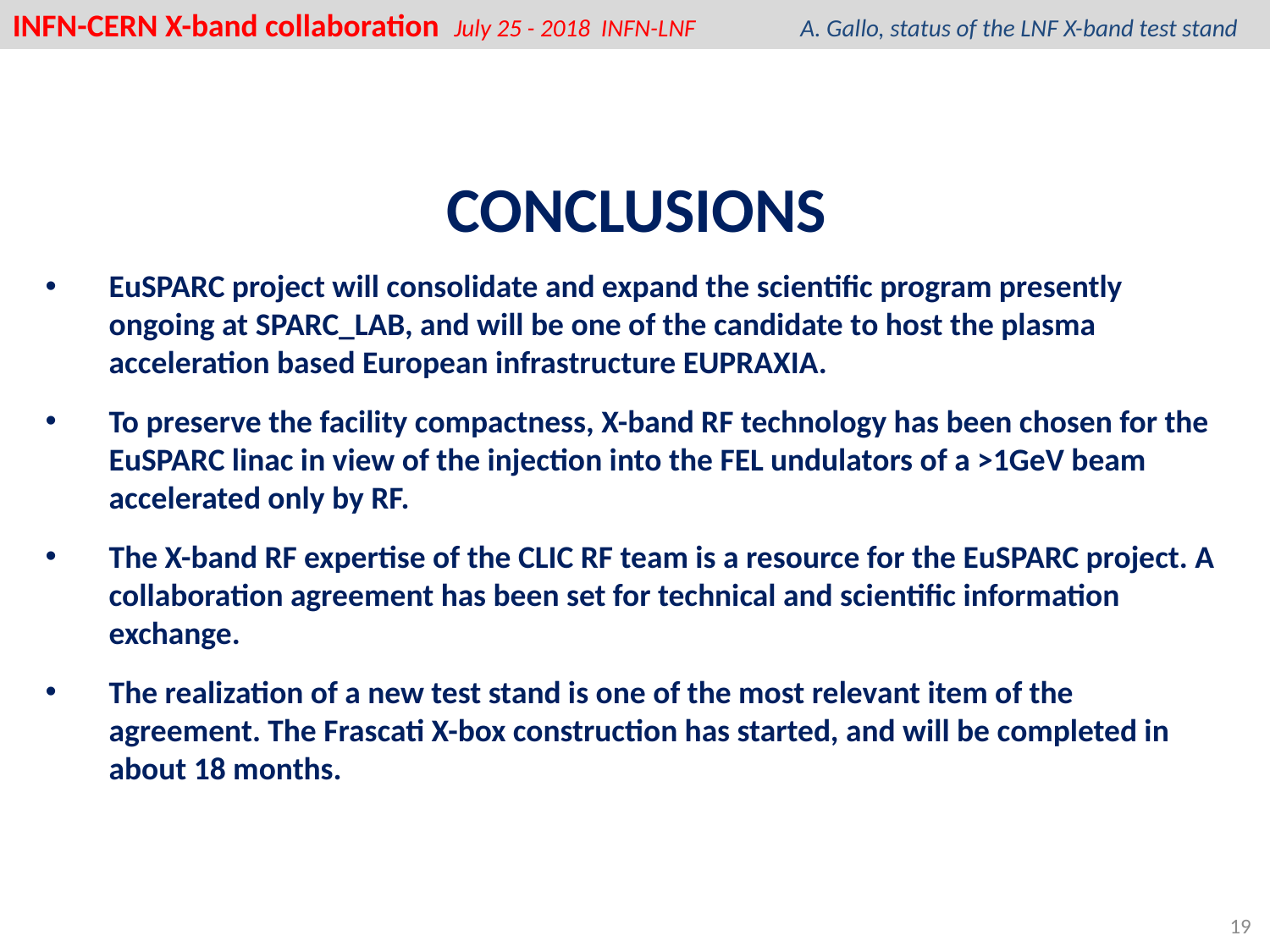

INFN-CERN X-band collaboration  July 25 - 2018  INFN-LNF                   A. Gallo, status of the LNF X-band test stand
CONCLUSIONS
EuSPARC project will consolidate and expand the scientific program presently ongoing at SPARC_LAB, and will be one of the candidate to host the plasma acceleration based European infrastructure EUPRAXIA.
To preserve the facility compactness, X-band RF technology has been chosen for the EuSPARC linac in view of the injection into the FEL undulators of a >1GeV beam accelerated only by RF.
The X-band RF expertise of the CLIC RF team is a resource for the EuSPARC project. A collaboration agreement has been set for technical and scientific information exchange.
The realization of a new test stand is one of the most relevant item of the agreement. The Frascati X-box construction has started, and will be completed in about 18 months.
19